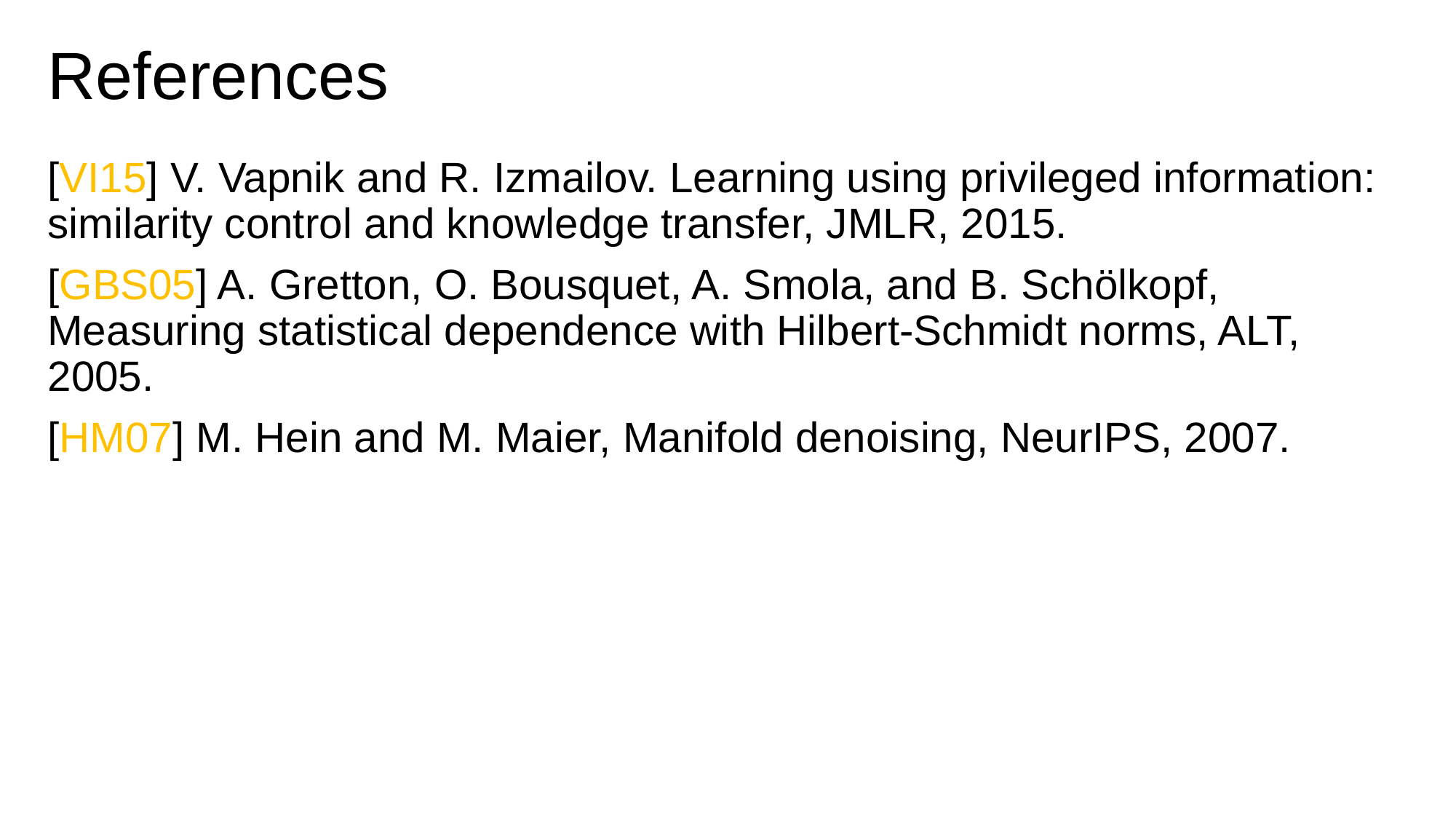

References
[VI15] V. Vapnik and R. Izmailov. Learning using privileged information: similarity control and knowledge transfer, JMLR, 2015.
[GBS05] A. Gretton, O. Bousquet, A. Smola, and B. Schölkopf, Measuring statistical dependence with Hilbert-Schmidt norms, ALT, 2005.
[HM07] M. Hein and M. Maier, Manifold denoising, NeurIPS, 2007.